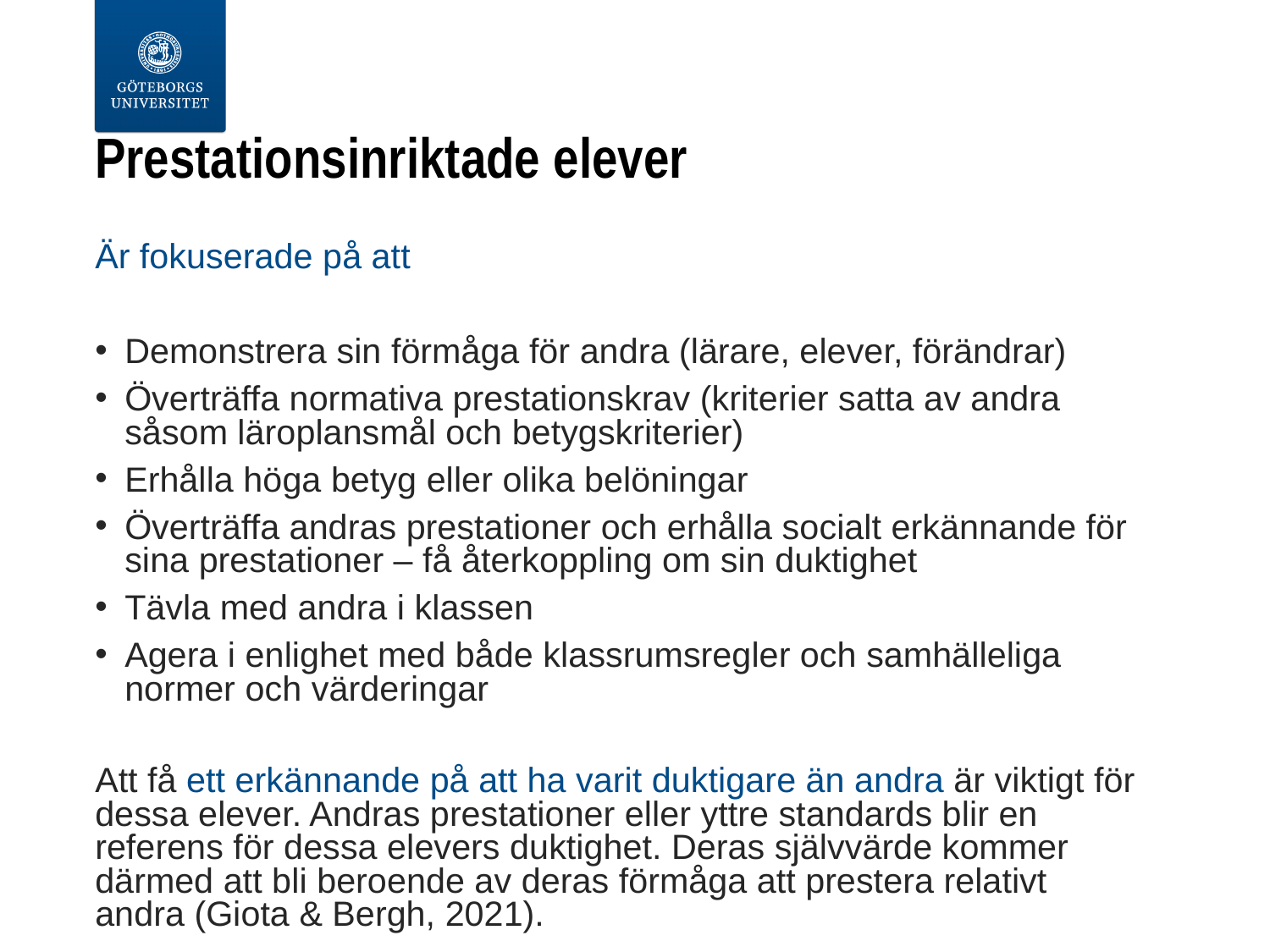

# Prestationsinriktade elever

Är fokuserade på att

Demonstrera sin förmåga för andra (lärare, elever, förändrar)
Överträffa normativa prestationskrav (kriterier satta av andra såsom läroplansmål och betygskriterier)
Erhålla höga betyg eller olika belöningar
Överträffa andras prestationer och erhålla socialt erkännande för sina prestationer – få återkoppling om sin duktighet
Tävla med andra i klassen
Agera i enlighet med både klassrumsregler och samhälleliga normer och värderingar

Att få ett erkännande på att ha varit duktigare än andra är viktigt för dessa elever. Andras prestationer eller yttre standards blir en referens för dessa elevers duktighet. Deras självvärde kommer därmed att bli beroende av deras förmåga att prestera relativt andra (Giota & Bergh, 2021).